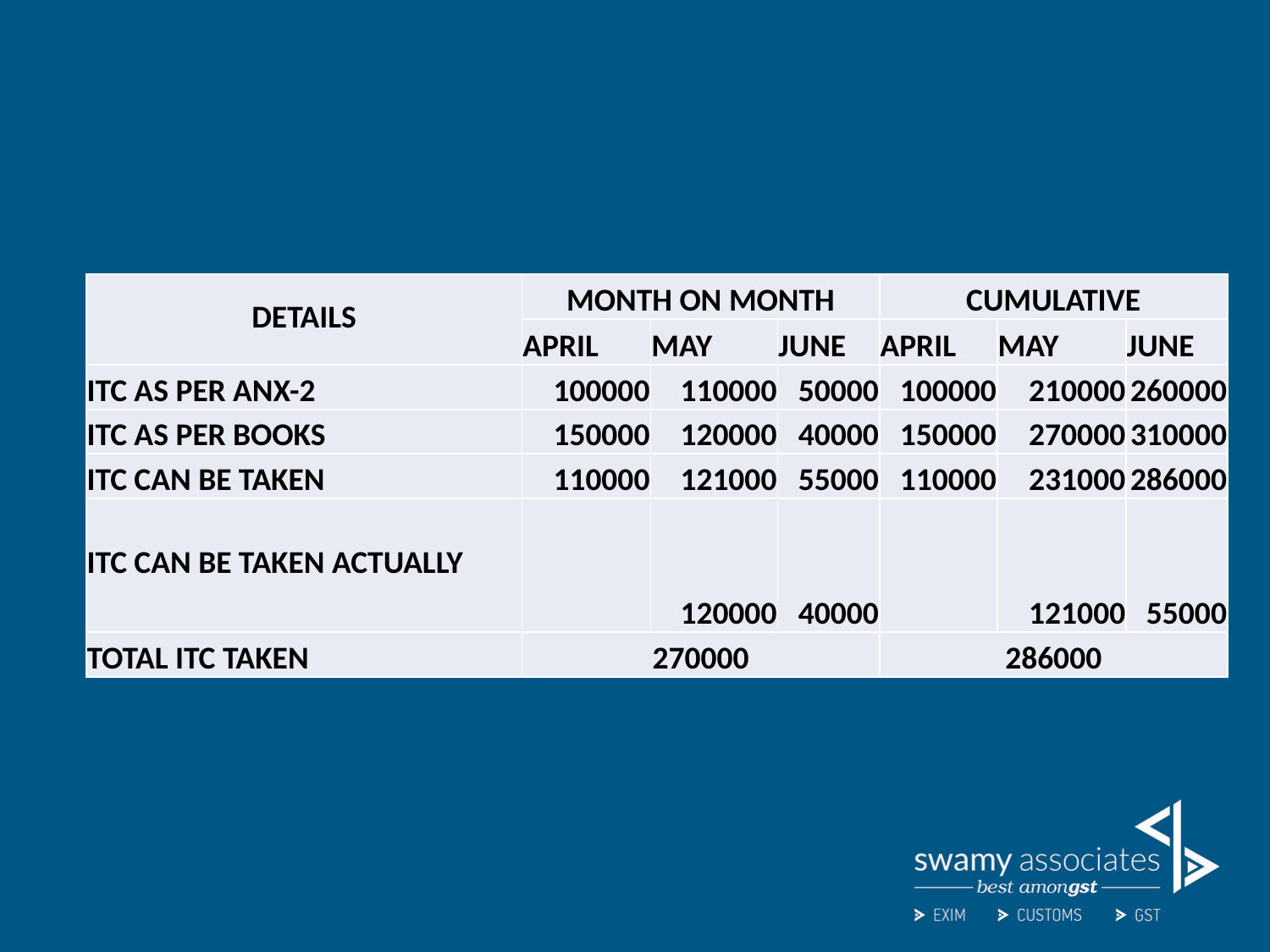

| DETAILS | MONTH ON MONTH |  |  | CUMULATIVE |  |  |
| --- | --- | --- | --- | --- | --- | --- |
|  | APRIL | MAY | JUNE | APRIL | MAY | JUNE |
| ITC AS PER ANX-2 | 100000 | 110000 | 50000 | 100000 | 210000 | 260000 |
| ITC AS PER BOOKS | 150000 | 120000 | 40000 | 150000 | 270000 | 310000 |
| ITC CAN BE TAKEN | 110000 | 121000 | 55000 | 110000 | 231000 | 286000 |
| ITC CAN BE TAKEN ACTUALLY |  | 120000 | 40000 |  | 121000 | 55000 |
| TOTAL ITC TAKEN | 270000 |  |  | 286000 |  |  |